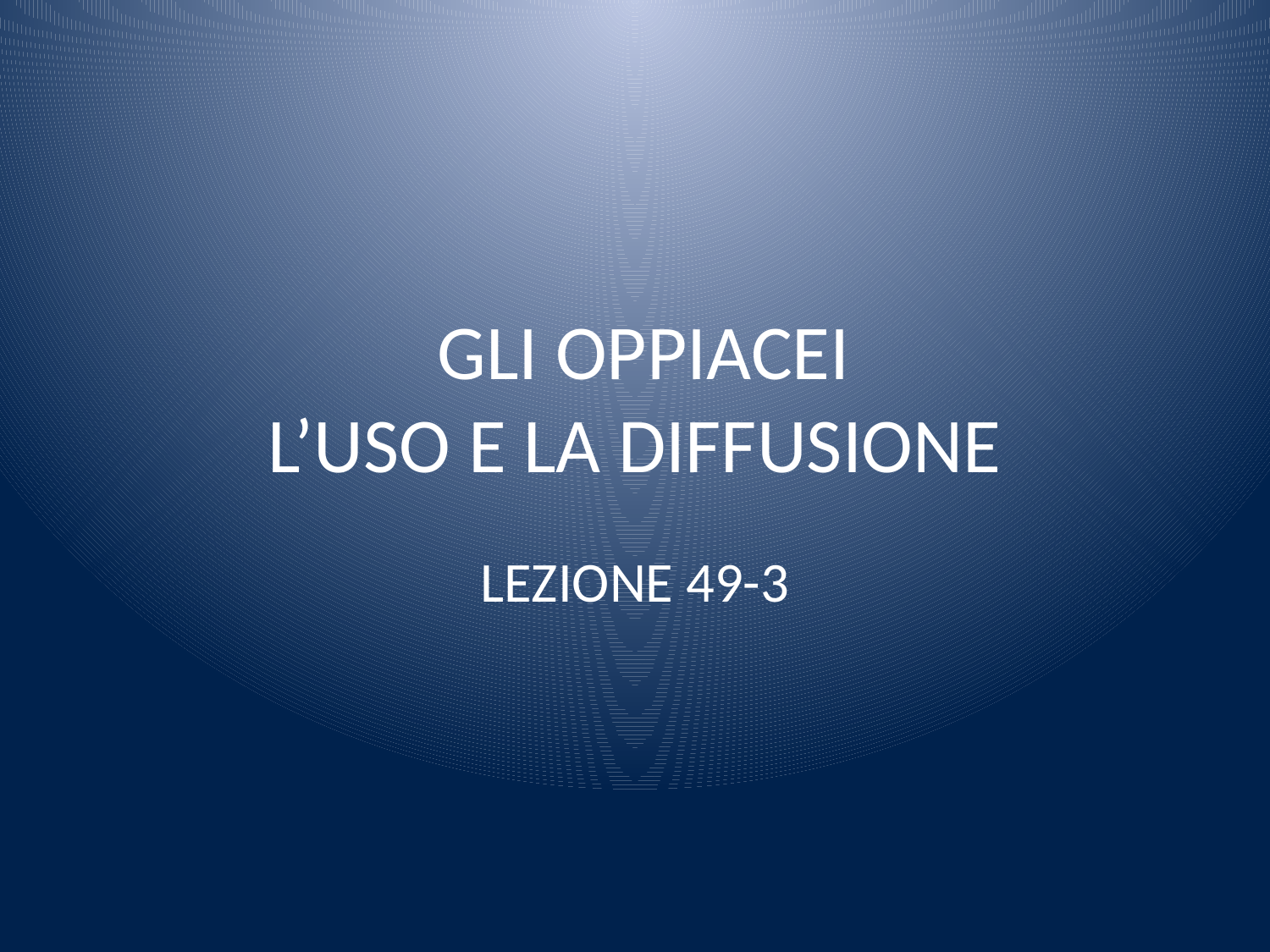

# GLI OPPIACEI L’USO E LA DIFFUSIONE
LEZIONE 49-3